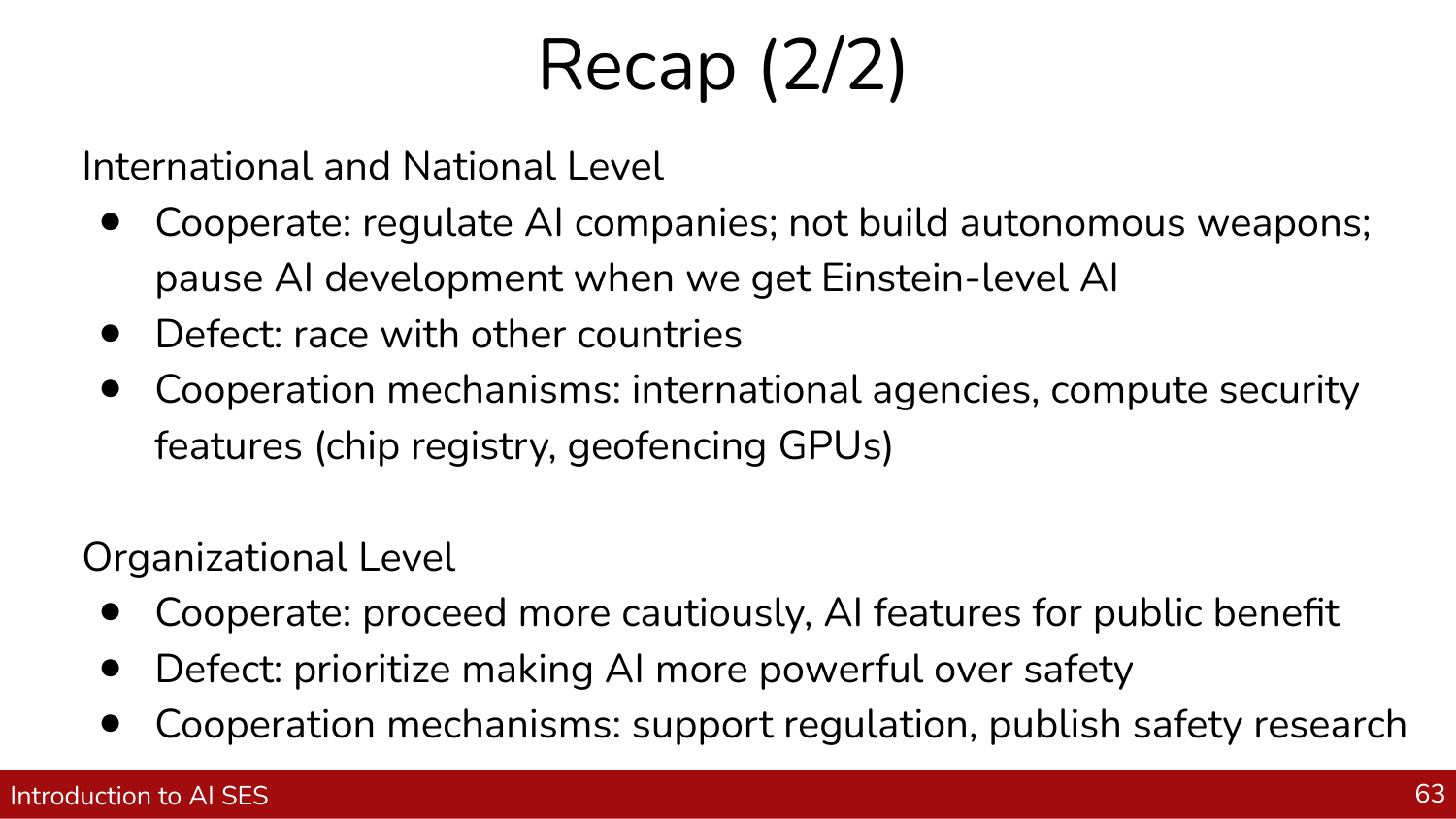

# Recap (2/2)
International and National Level
Cooperate: regulate AI companies; not build autonomous weapons; pause AI development when we get Einstein-level AI
Defect: race with other countries
Cooperation mechanisms: international agencies, compute security features (chip registry, geofencing GPUs)

Organizational Level
Cooperate: proceed more cautiously, AI features for public benefit
Defect: prioritize making AI more powerful over safety
Cooperation mechanisms: support regulation, publish safety research
63
Introduction to AI SES